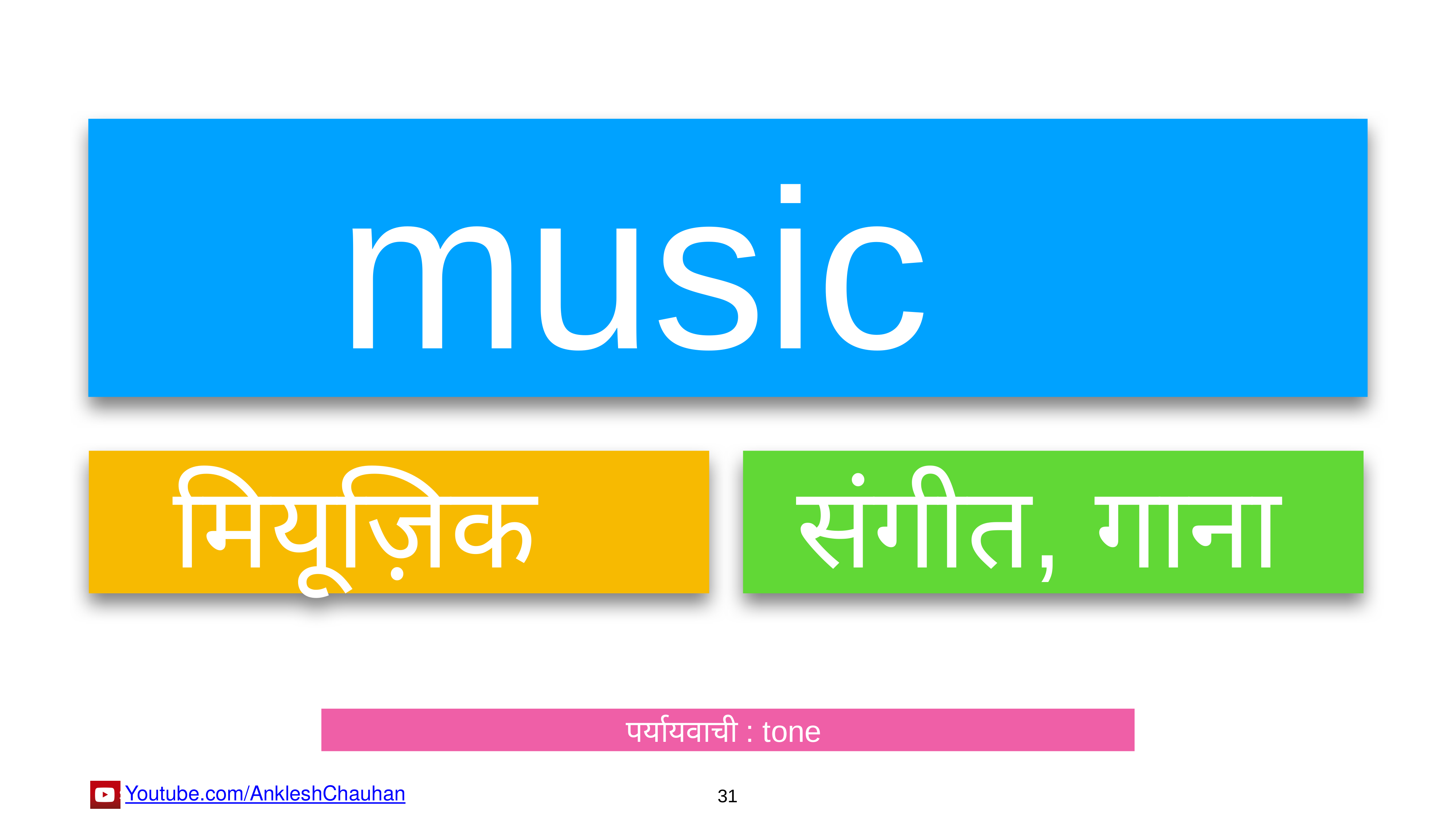

music
मियूज़िक
संगीत, गाना
पर्यायवाची : tone
31